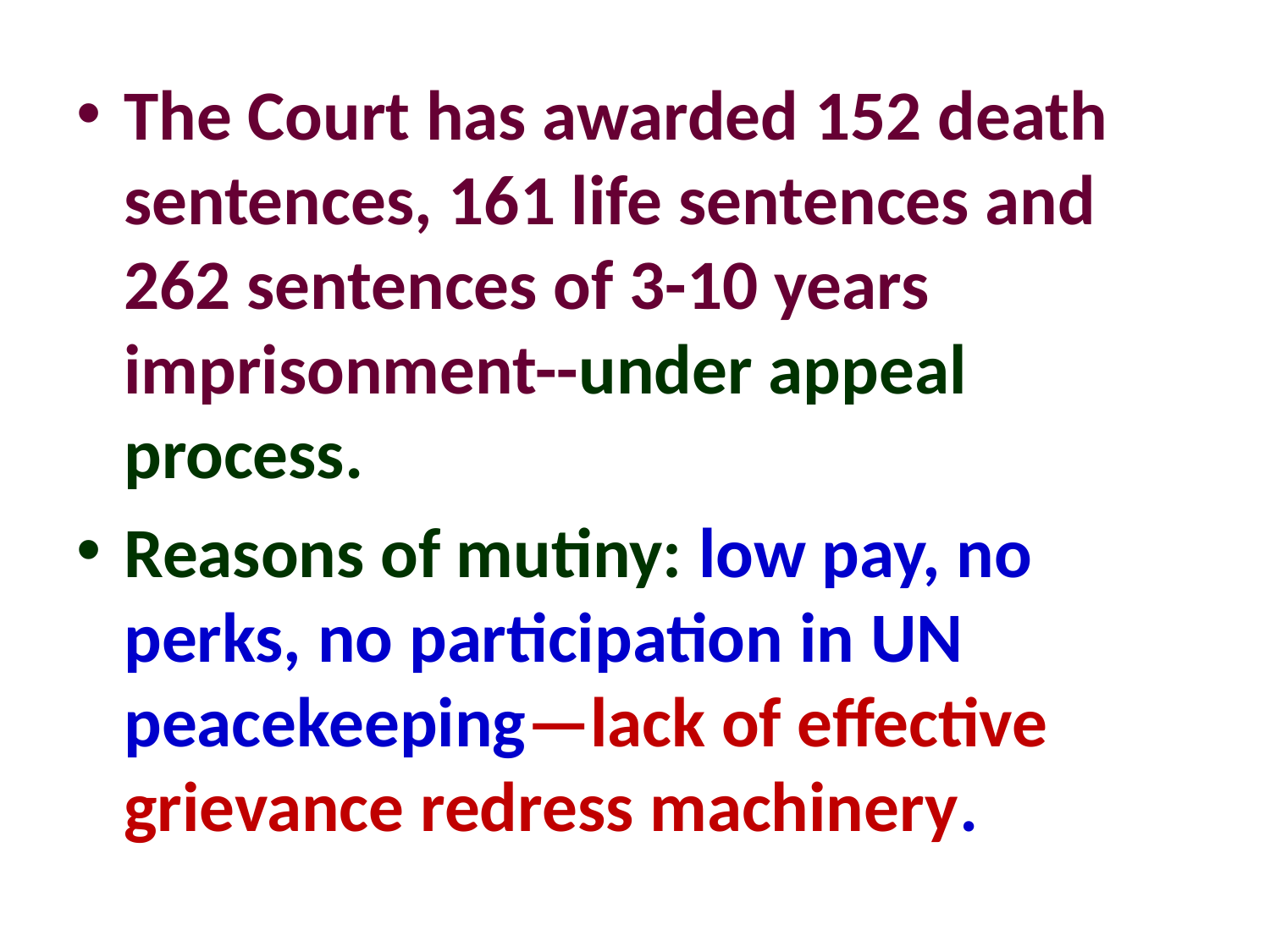

The Court has awarded 152 death sentences, 161 life sentences and 262 sentences of 3-10 years imprisonment--under appeal process.
Reasons of mutiny: low pay, no perks, no participation in UN peacekeeping—lack of effective grievance redress machinery.